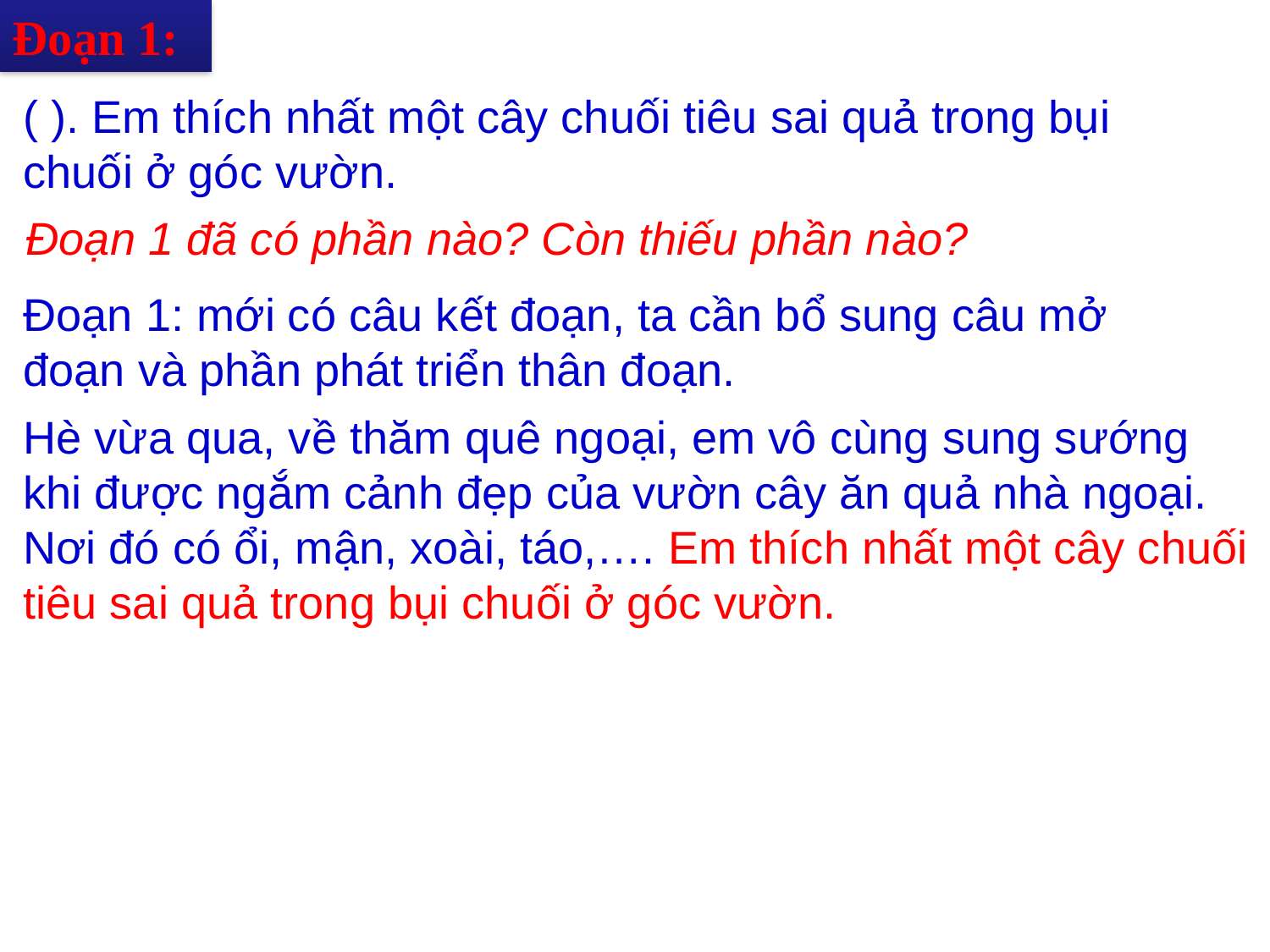

Đoạn 1:
( ). Em thích nhất một cây chuối tiêu sai quả trong bụi chuối ở góc vườn.
Đoạn 1 đã có phần nào? Còn thiếu phần nào?
Đoạn 1: mới có câu kết đoạn, ta cần bổ sung câu mở đoạn và phần phát triển thân đoạn.
Hè vừa qua, về thăm quê ngoại, em vô cùng sung sướng khi được ngắm cảnh đẹp của vườn cây ăn quả nhà ngoại. Nơi đó có ổi, mận, xoài, táo,…. Em thích nhất một cây chuối tiêu sai quả trong bụi chuối ở góc vườn.